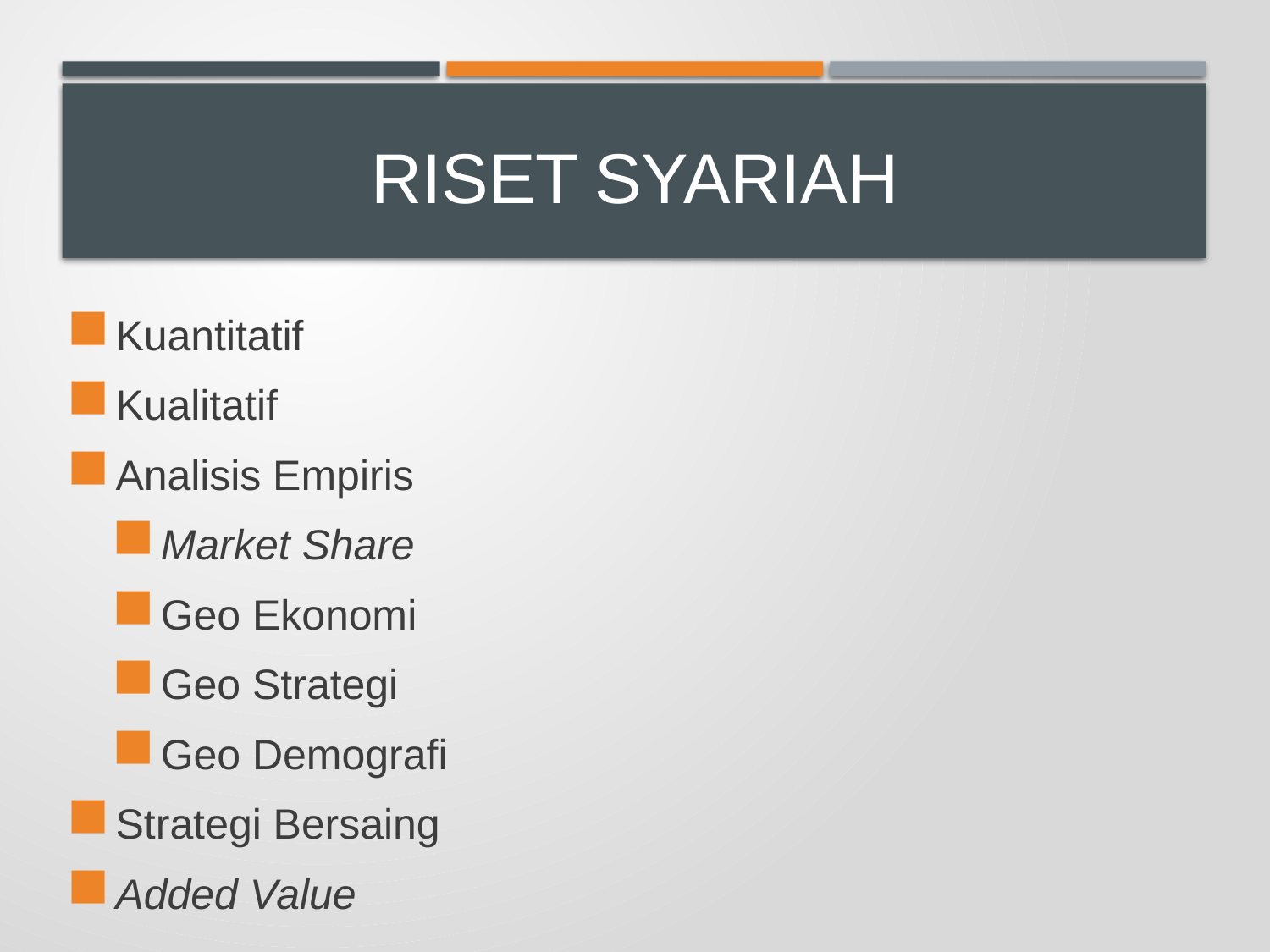

# Riset syariah
Kuantitatif
Kualitatif
Analisis Empiris
Market Share
Geo Ekonomi
Geo Strategi
Geo Demografi
Strategi Bersaing
Added Value